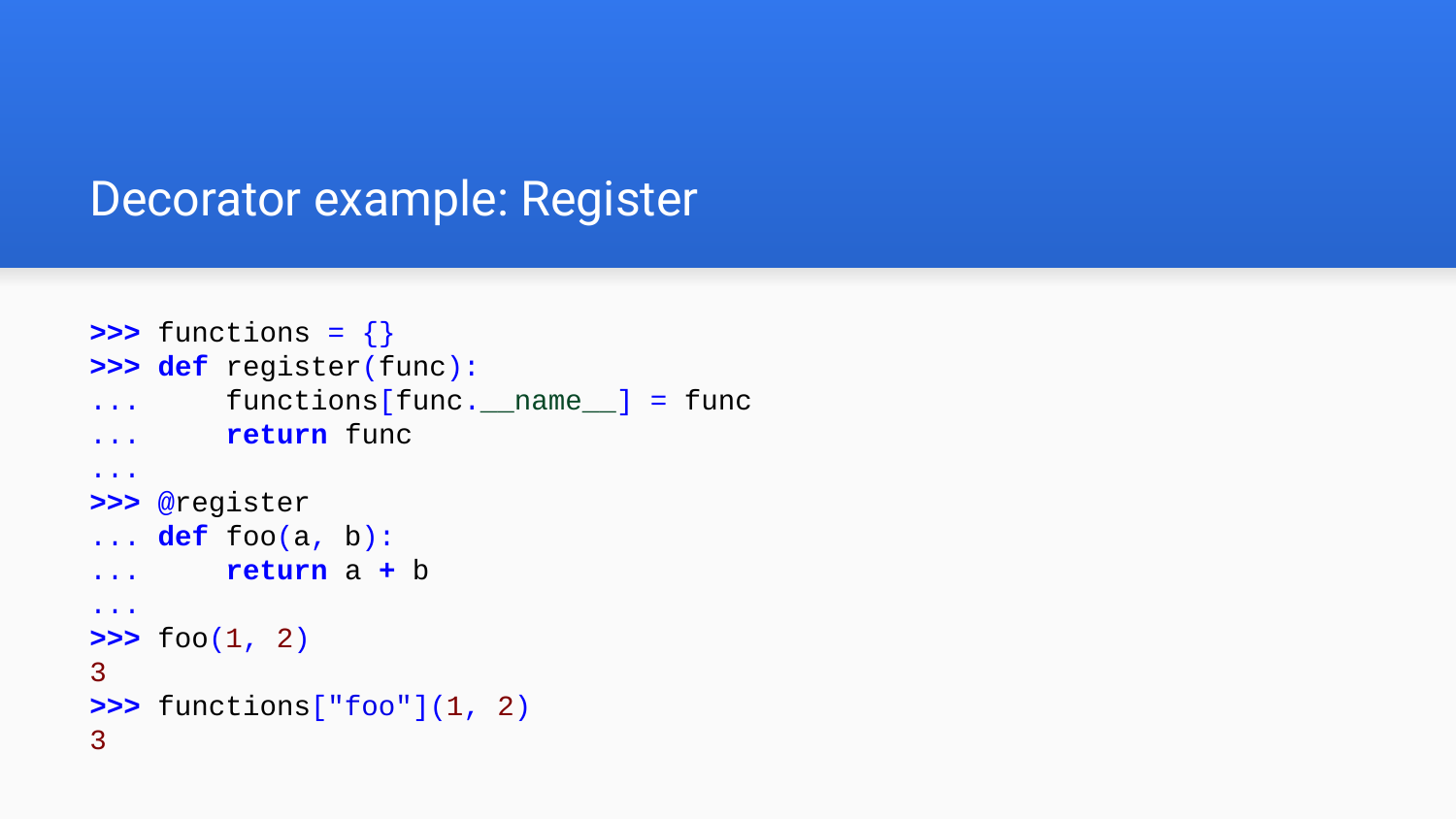

# Decorator example: Register
>>> functions = {}
>>> def register(func):
...     functions[func.__name__] = func
...     return func
...
>>> @register
... def foo(a, b):
...     return a + b
...
>>> foo(1, 2)
3
>>> functions["foo"](1, 2)
3